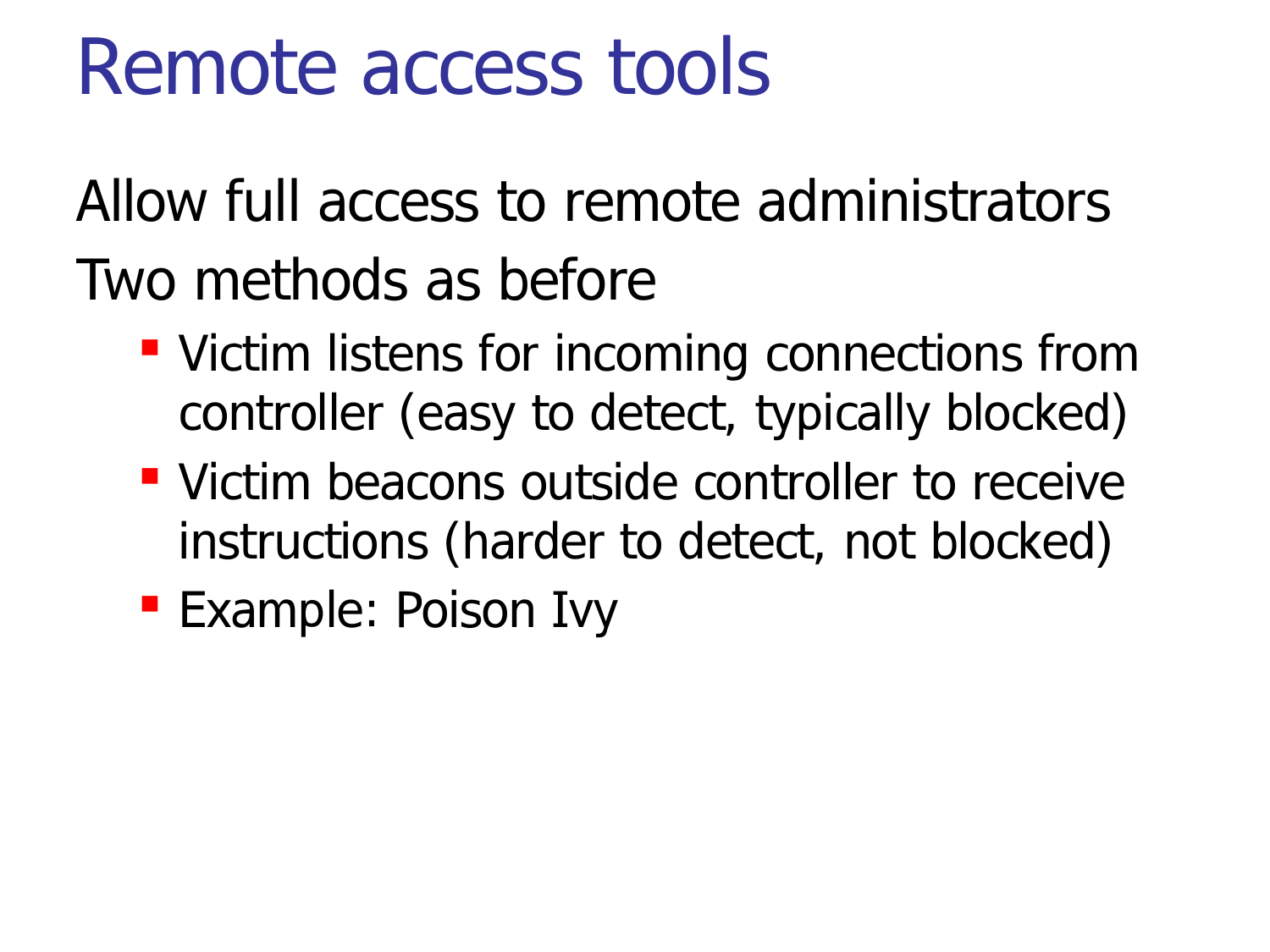

# Remote access tools
Allow full access to remote administrators
Two methods as before
Victim listens for incoming connections from controller (easy to detect, typically blocked)
Victim beacons outside controller to receive instructions (harder to detect, not blocked)
Example: Poison Ivy